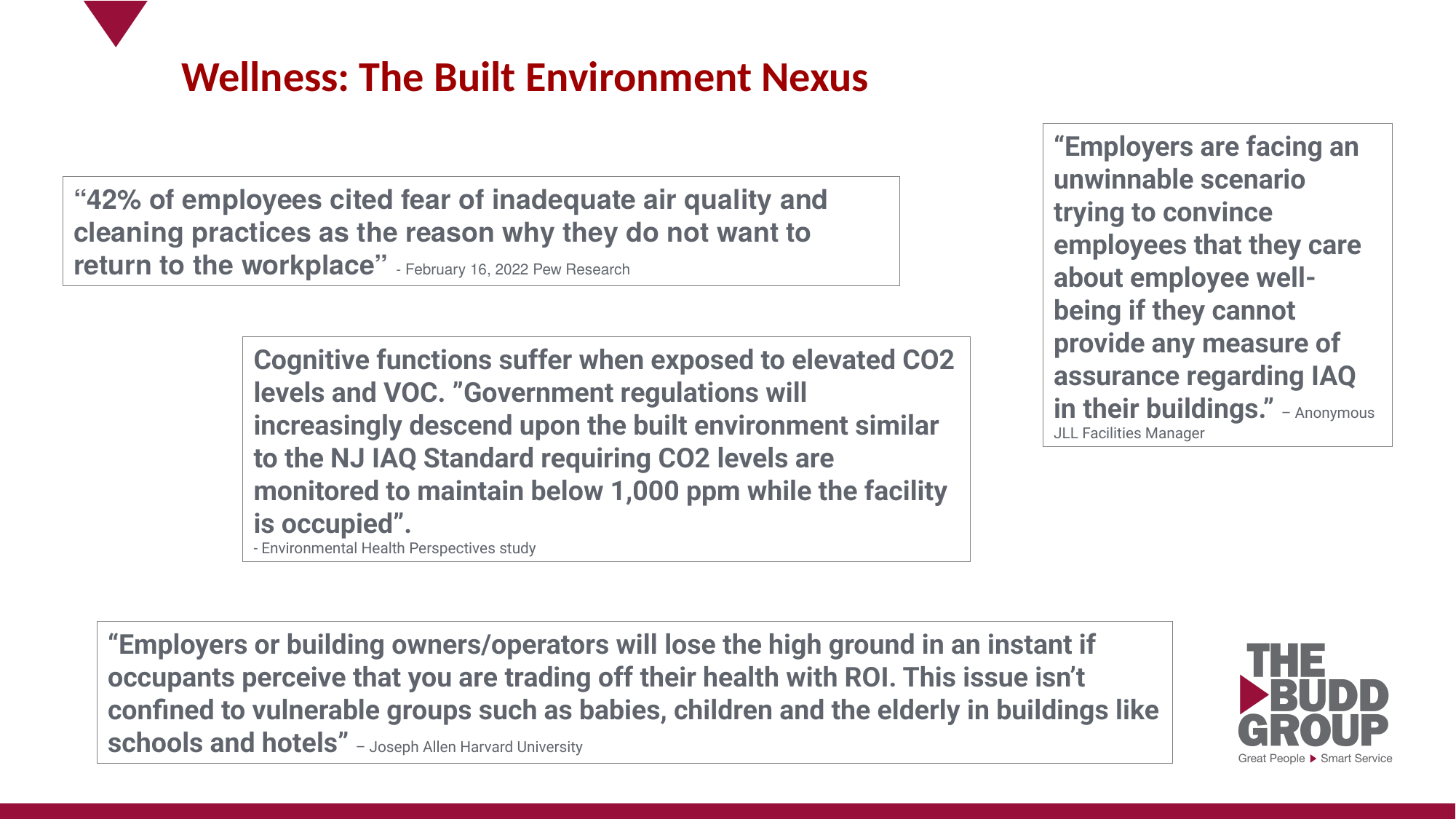

# Wellness: The Built Environment Nexus
“Employers are facing an unwinnable scenario trying to convince employees that they care about employee well-being if they cannot provide any measure of assurance regarding IAQ in their buildings.” – Anonymous JLL Facilities Manager
“42% of employees cited fear of inadequate air quality and cleaning practices as the reason why they do not want to return to the workplace” - February 16, 2022 Pew Research
Cognitive functions suffer when exposed to elevated CO2 levels and VOC. ”Government regulations will increasingly descend upon the built environment similar to the NJ IAQ Standard requiring CO2 levels are monitored to maintain below 1,000 ppm while the facility is occupied”.
- Environmental Health Perspectives study
“Employers or building owners/operators will lose the high ground in an instant if occupants perceive that you are trading off their health with ROI. This issue isn’t confined to vulnerable groups such as babies, children and the elderly in buildings like schools and hotels” – Joseph Allen Harvard University